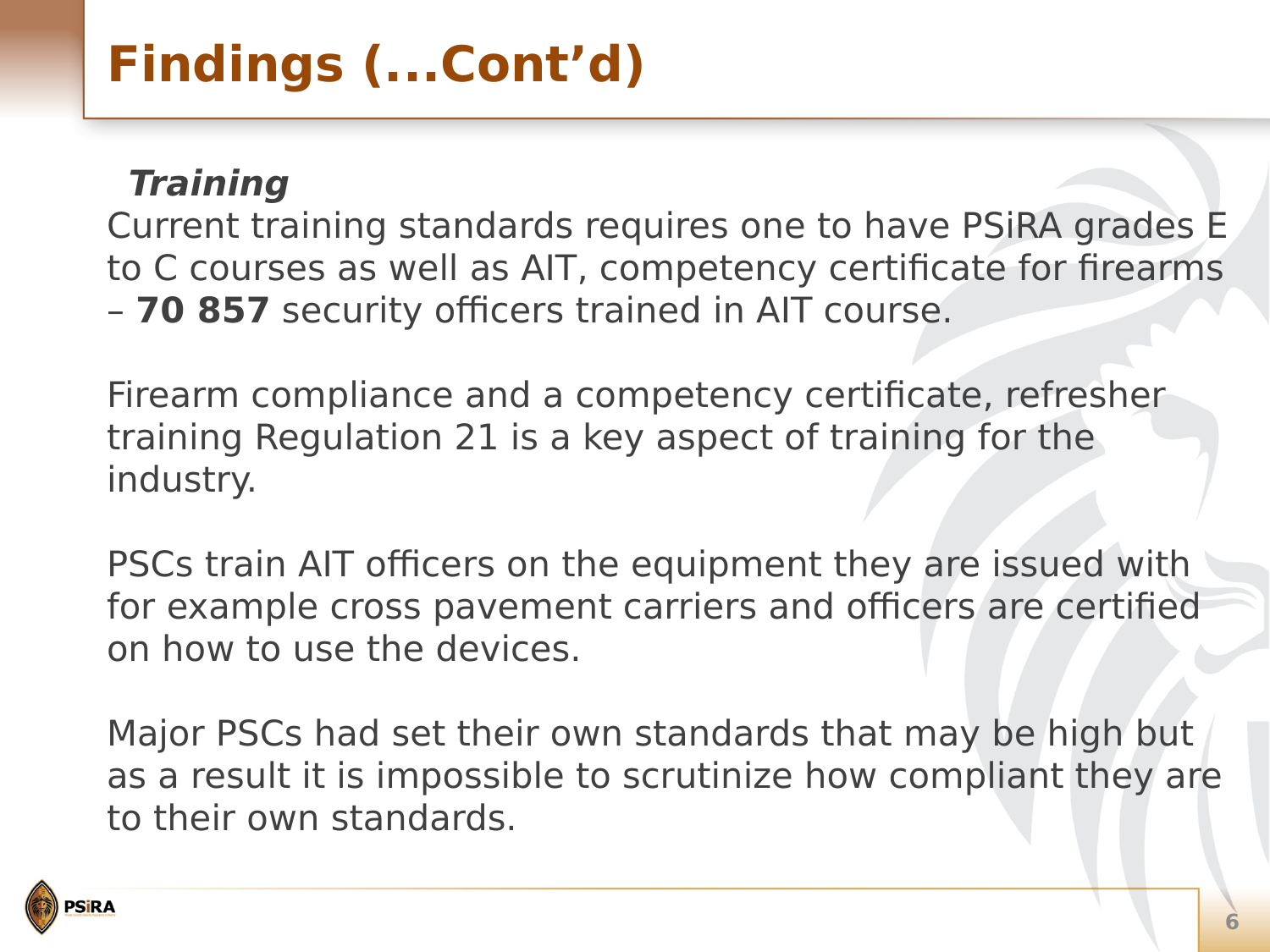

Findings (...Cont’d)
# Programme 3: Key Highlights
ATraining
Current training standards requires one to have PSiRA grades E to C courses as well as AIT, competency certificate for firearms – 70 857 security officers trained in AIT course.

Firearm compliance and a competency certificate, refresher training Regulation 21 is a key aspect of training for the industry.

PSCs train AIT officers on the equipment they are issued with for example cross pavement carriers and officers are certified on how to use the devices.

Major PSCs had set their own standards that may be high but as a result it is impossible to scrutinize how compliant they are to their own standards.
as of improvement
Outcomes

6